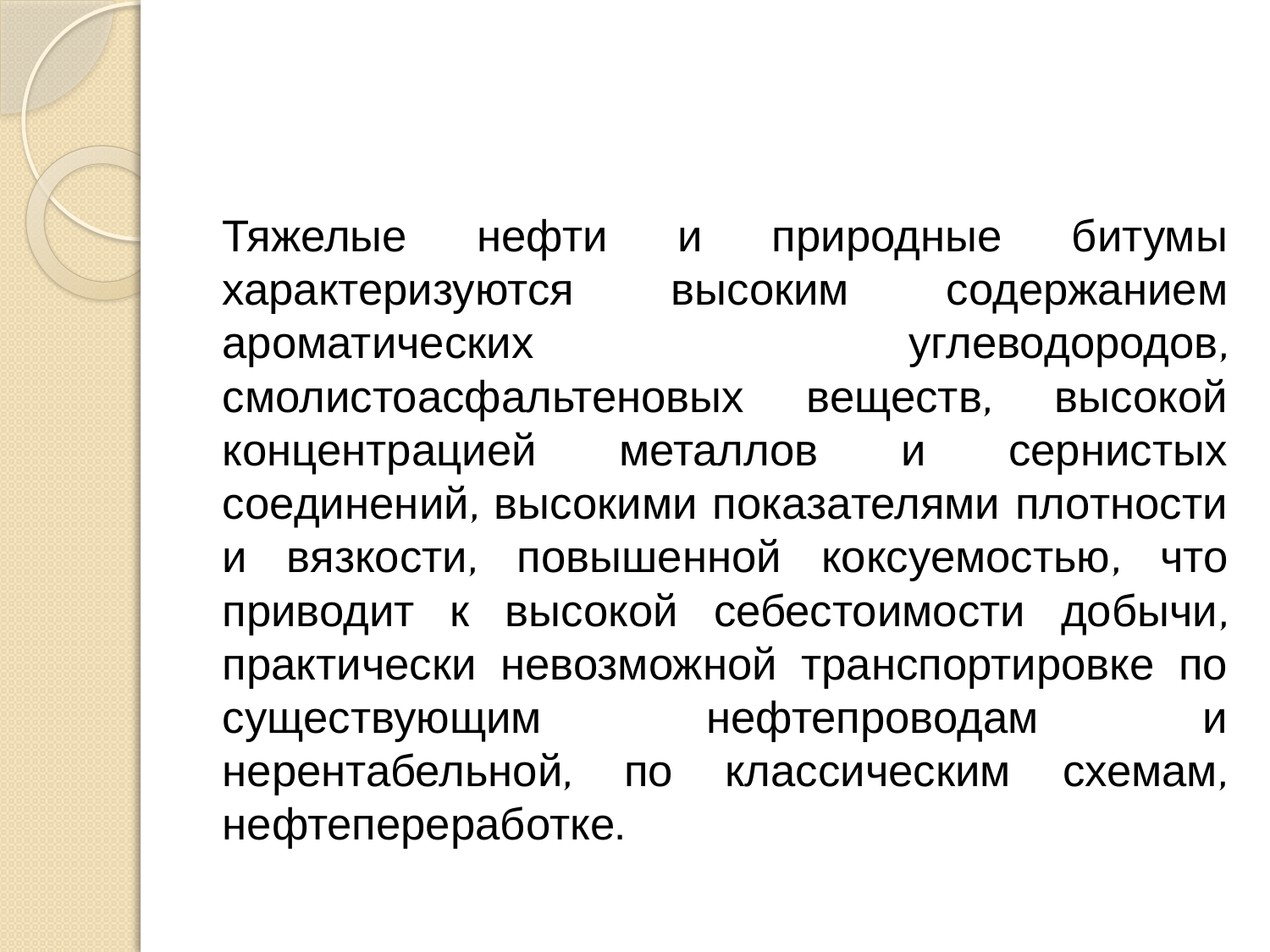

#
Тяжелые нефти и природные битумы характеризуются высоким содержанием ароматических углеводородов, смолистоасфальтеновых веществ, высокой концентрацией металлов и сернистых соединений, высокими показателями плотности и вязкости, повышенной коксуемостью, что приводит к высокой себестоимости добычи, практически невозможной транспортировке по существующим нефтепроводам и нерентабельной, по классическим схемам, нефтепереработке.